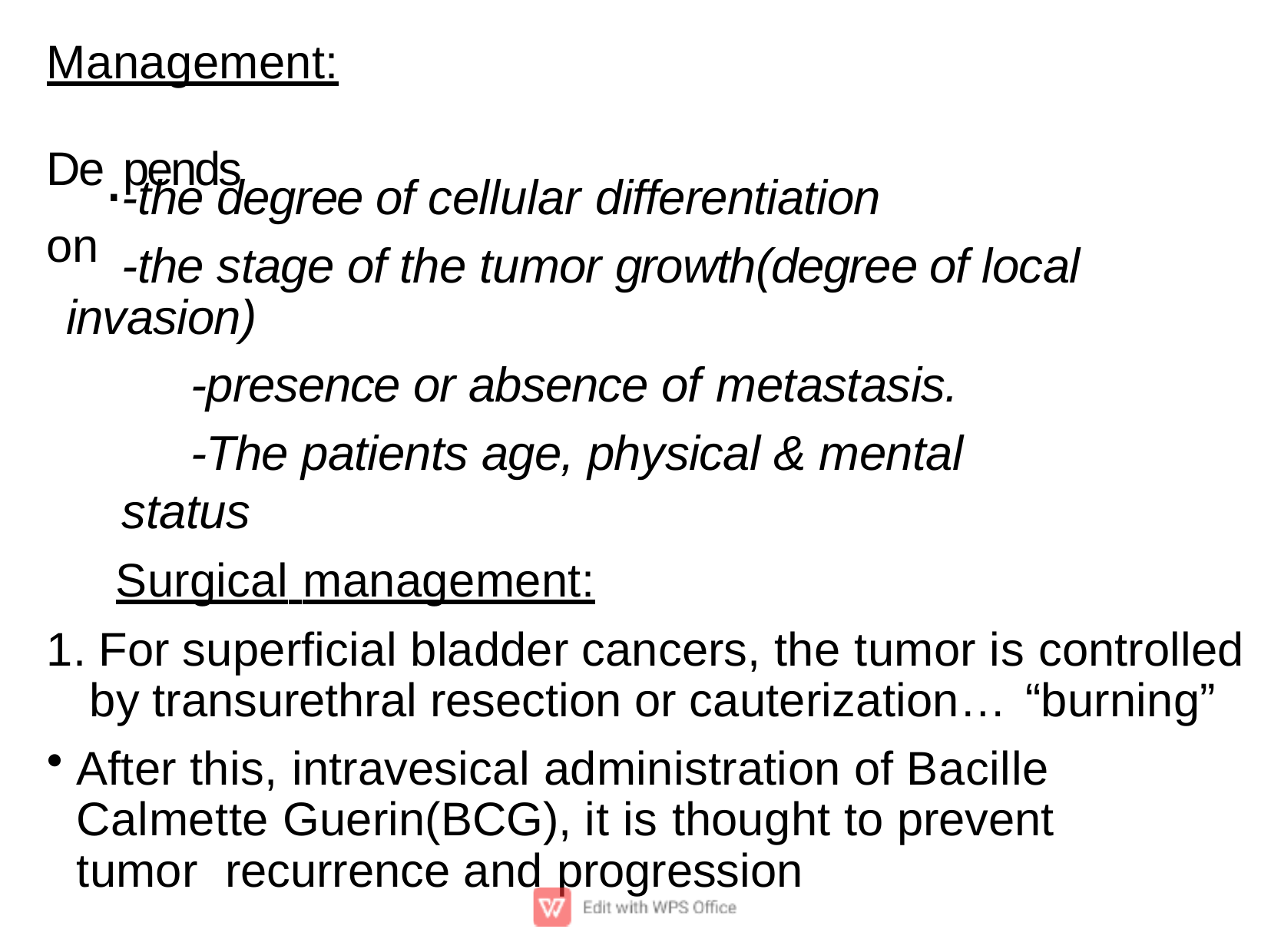

Management:
# De.pends on
-the degree of cellular differentiation
-the stage of the tumor growth(degree of local  invasion)
-presence or absence of metastasis.
-The patients age, physical & mental status
Surgical management:
1. For superﬁcial bladder cancers, the tumor is controlled  by transurethral resection or cauterization… “burning”
After this, intravesical administration of Bacille  Calmette Guerin(BCG), it is thought to prevent tumor  recurrence and progression